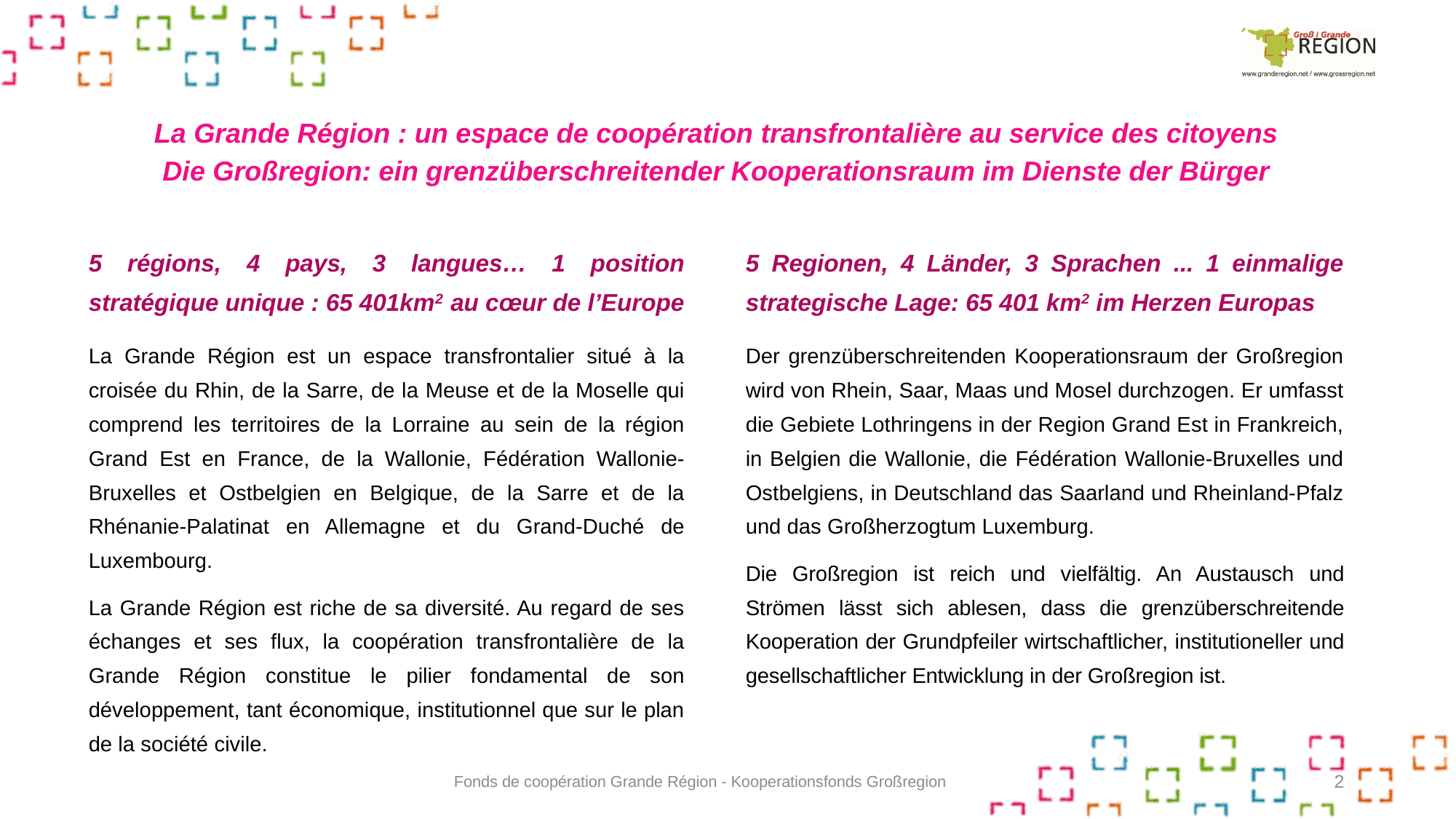

# La Grande Région : un espace de coopération transfrontalière au service des citoyens Die Großregion: ein grenzüberschreitender Kooperationsraum im Dienste der Bürger
5 régions, 4 pays, 3 langues… 1 position stratégique unique : 65 401km2  au cœur de l’Europe
La Grande Région est un espace transfrontalier situé à la croisée du Rhin, de la Sarre, de la Meuse et de la Moselle qui comprend les territoires de la Lorraine au sein de la région Grand Est en France, de la Wallonie, Fédération Wallonie-Bruxelles et Ostbelgien en Belgique, de la Sarre et de la Rhénanie-Palatinat en Allemagne et du Grand-Duché de Luxembourg.

La Grande Région est riche de sa diversité. Au regard de ses échanges et ses flux, la coopération transfrontalière de la Grande Région constitue le pilier fondamental de son développement, tant économique, institutionnel que sur le plan de la société civile.

5 Regionen, 4 Länder, 3 Sprachen ... 1 einmalige strategische Lage: 65 401 km2 im Herzen Europas
Der grenzüberschreitenden Kooperationsraum der Großregion wird von Rhein, Saar, Maas und Mosel durchzogen. Er umfasst die Gebiete Lothringens in der Region Grand Est in Frankreich, in Belgien die Wallonie, die Fédération Wallonie-Bruxelles und Ostbelgiens, in Deutschland das Saarland und Rheinland-Pfalz und das Großherzogtum Luxemburg.

Die Großregion ist reich und vielfältig. An Austausch und Strömen lässt sich ablesen, dass die grenzüberschreitende Kooperation der Grundpfeiler wirtschaftlicher, institutioneller und gesellschaftlicher Entwicklung in der Großregion ist.

Fonds de coopération Grande Région - Kooperationsfonds Großregion
2